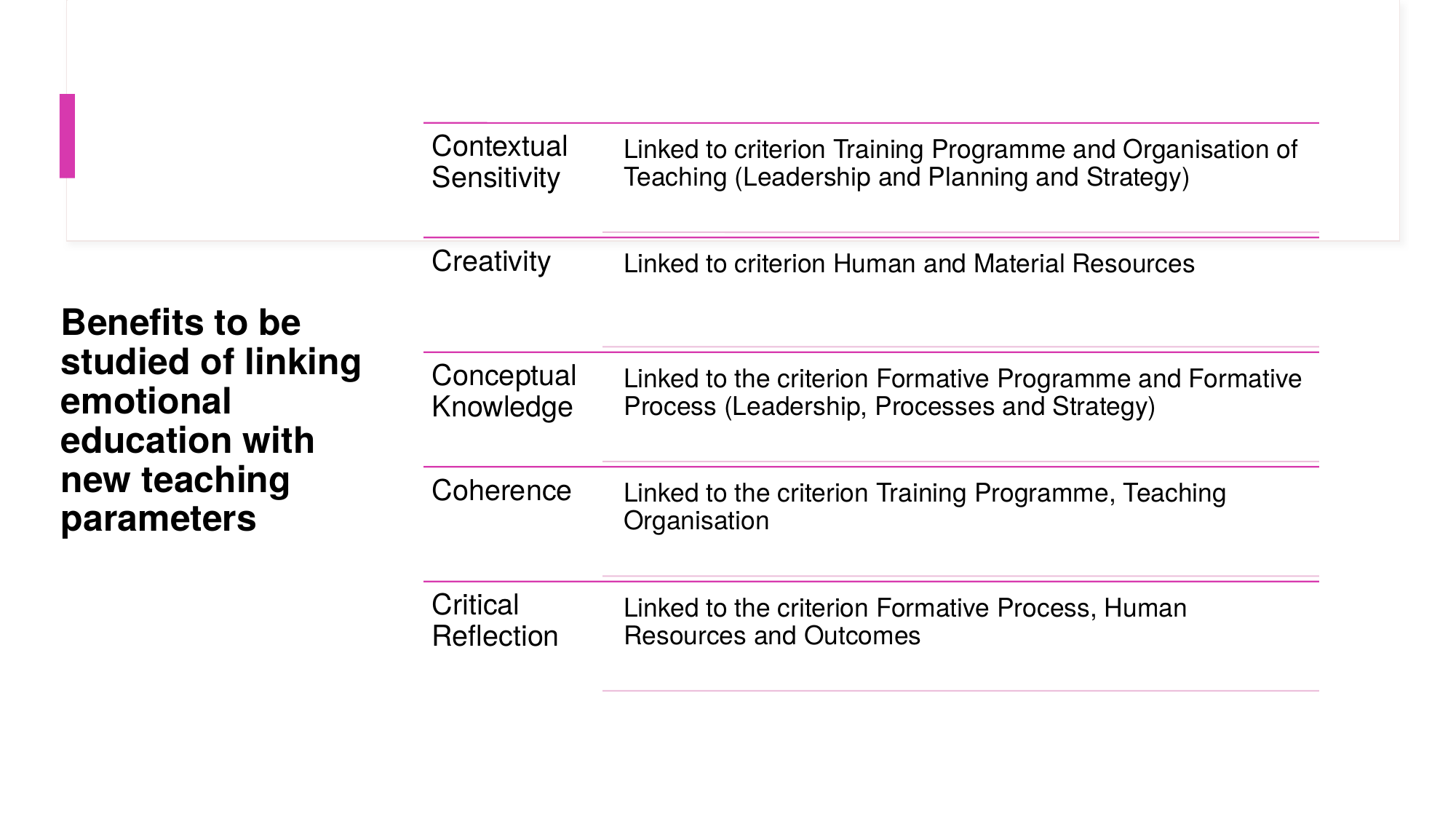

Contextual Sensitivity
Linked to criterion Training Programme and Organisation of Teaching (Leadership and Planning and Strategy)
Creativity
Linked to criterion Human and Material Resources
Conceptual Knowledge
Linked to the criterion Formative Programme and Formative Process (Leadership, Processes and Strategy)
Coherence
Linked to the criterion Training Programme, Teaching Organisation
Critical Reflection
Linked to the criterion Formative Process, Human Resources and Outcomes
# Benefits to be studied of linking emotional education with new teaching parameters